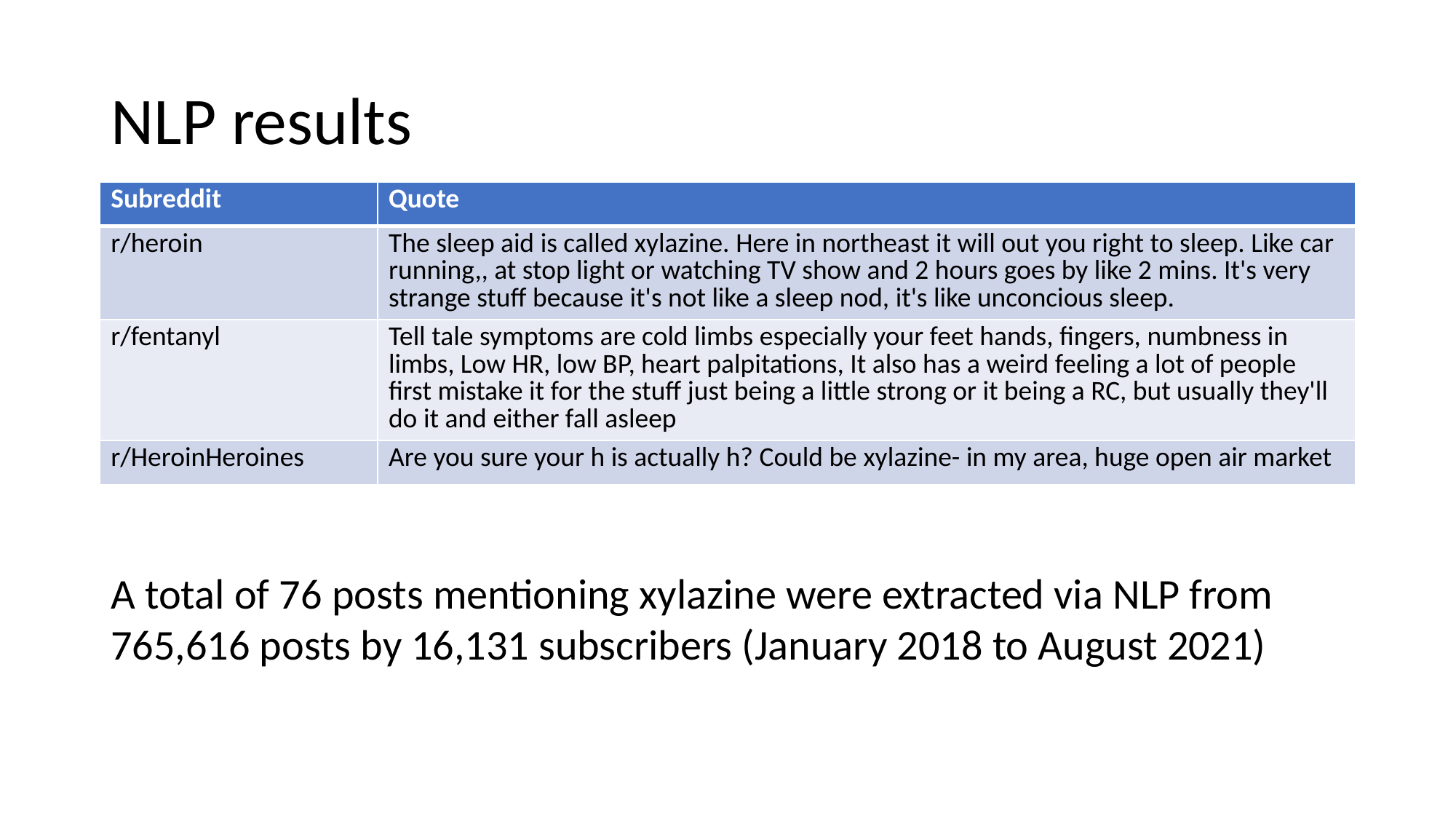

# NLP results
| Subreddit | Quote |
| --- | --- |
| r/heroin | The sleep aid is called xylazine. Here in northeast it will out you right to sleep. Like car running,, at stop light or watching TV show and 2 hours goes by like 2 mins. It's very strange stuff because it's not like a sleep nod, it's like unconcious sleep. |
| r/fentanyl | Tell tale symptoms are cold limbs especially your feet hands, fingers, numbness in limbs, Low HR, low BP, heart palpitations, It also has a weird feeling a lot of people first mistake it for the stuff just being a little strong or it being a RC, but usually they'll do it and either fall asleep |
| r/HeroinHeroines | Are you sure your h is actually h? Could be xylazine- in my area, huge open air market |
A total of 76 posts mentioning xylazine were extracted via NLP from 765,616 posts by 16,131 subscribers (January 2018 to August 2021)